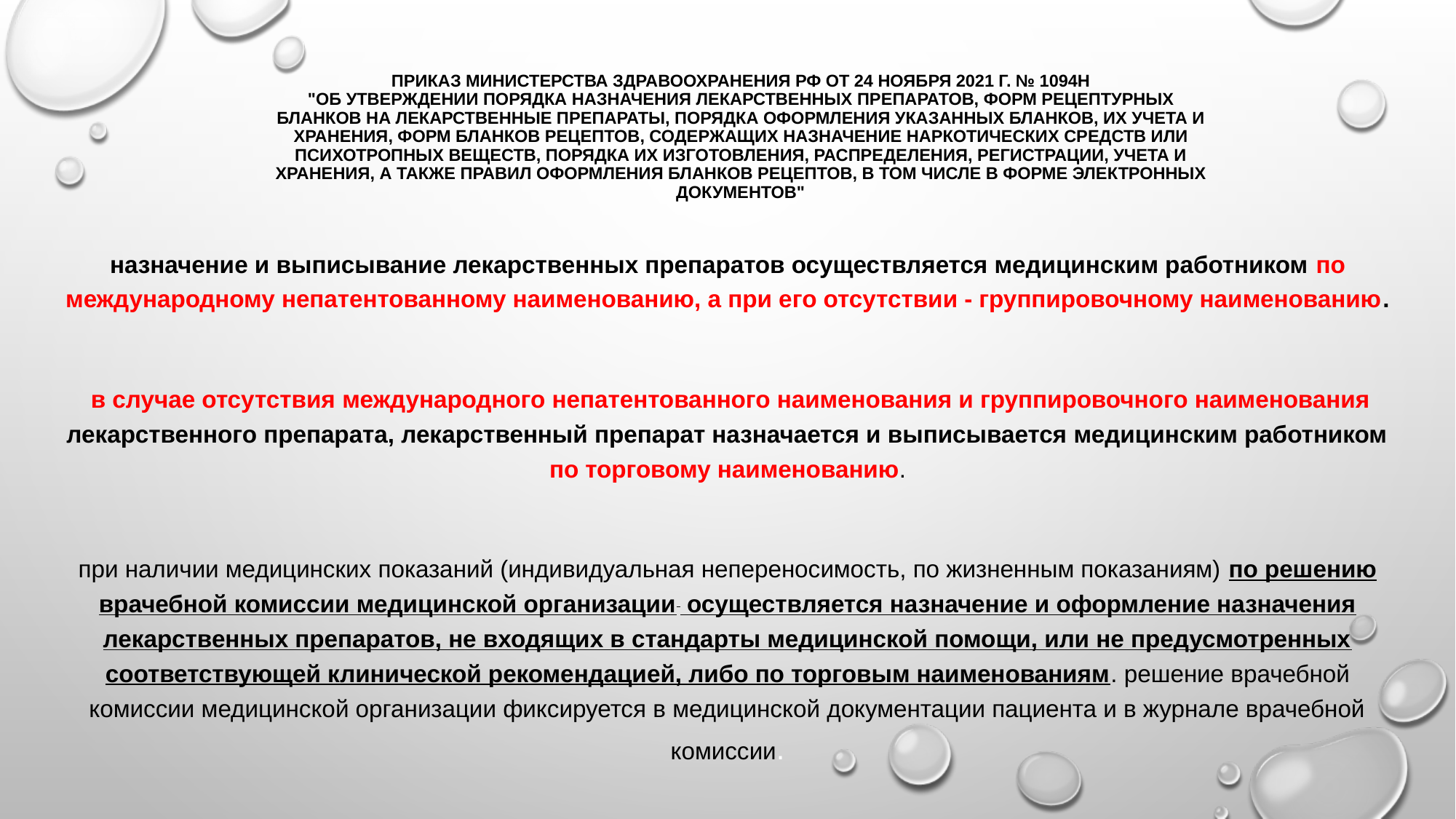

# Приказ Министерства здравоохранения РФ от 24 ноября 2021 г. № 1094н "Об утверждении Порядка назначения лекарственных препаратов, форм рецептурных бланков на лекарственные препараты, Порядка оформления указанных бланков, их учета и хранения, форм бланков рецептов, содержащих назначение наркотических средств или психотропных веществ, Порядка их изготовления, распределения, регистрации, учета и хранения, а также Правил оформления бланков рецептов, в том числе в форме электронных документов"
назначение и выписывание лекарственных препаратов осуществляется медицинским работником по международному непатентованному наименованию, а при его отсутствии - группировочному наименованию.

 в случае отсутствия международного непатентованного наименования и группировочного наименования лекарственного препарата, лекарственный препарат назначается и выписывается медицинским работником по торговому наименованию.

при наличии медицинских показаний (индивидуальная непереносимость, по жизненным показаниям) по решению врачебной комиссии медицинской организации  осуществляется назначение и оформление назначения лекарственных препаратов, не входящих в стандарты медицинской помощи, или не предусмотренных соответствующей клинической рекомендацией, либо по торговым наименованиям. решение врачебной комиссии медицинской организации фиксируется в медицинской документации пациента и в журнале врачебной комиссии.